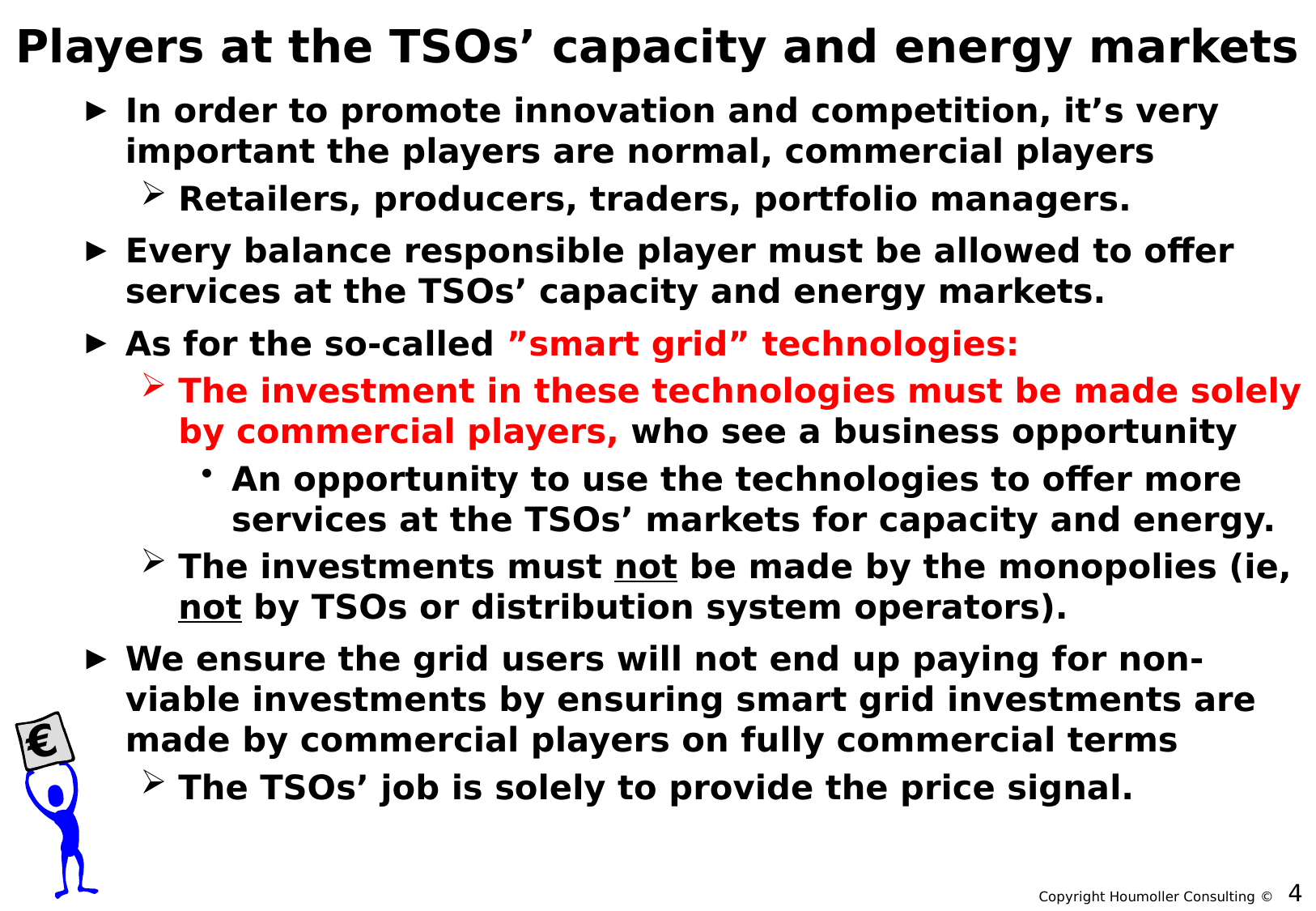

# Players at the TSOs’ capacity and energy markets
In order to promote innovation and competition, it’s very important the players are normal, commercial players
Retailers, producers, traders, portfolio managers.
Every balance responsible player must be allowed to offer services at the TSOs’ capacity and energy markets.
As for the so-called ”smart grid” technologies:
The investment in these technologies must be made solely by commercial players, who see a business opportunity
An opportunity to use the technologies to offer more services at the TSOs’ markets for capacity and energy.
The investments must not be made by the monopolies (ie, not by TSOs or distribution system operators).
We ensure the grid users will not end up paying for non-viable investments by ensuring smart grid investments are made by commercial players on fully commercial terms
The TSOs’ job is solely to provide the price signal.
€

4